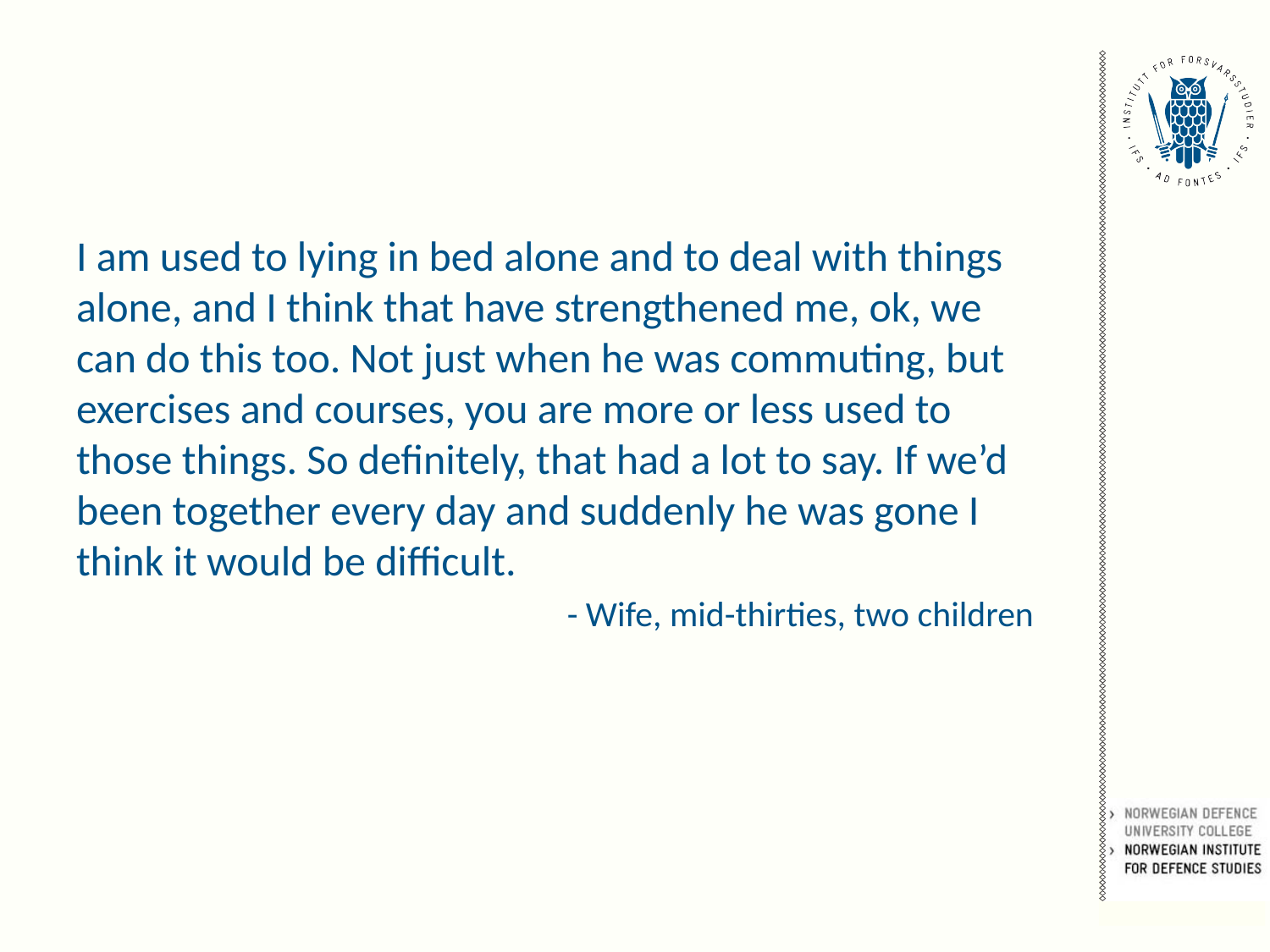

#
I am used to lying in bed alone and to deal with things alone, and I think that have strengthened me, ok, we can do this too. Not just when he was commuting, but exercises and courses, you are more or less used to those things. So definitely, that had a lot to say. If we’d been together every day and suddenly he was gone I think it would be difficult.
- Wife, mid-thirties, two children